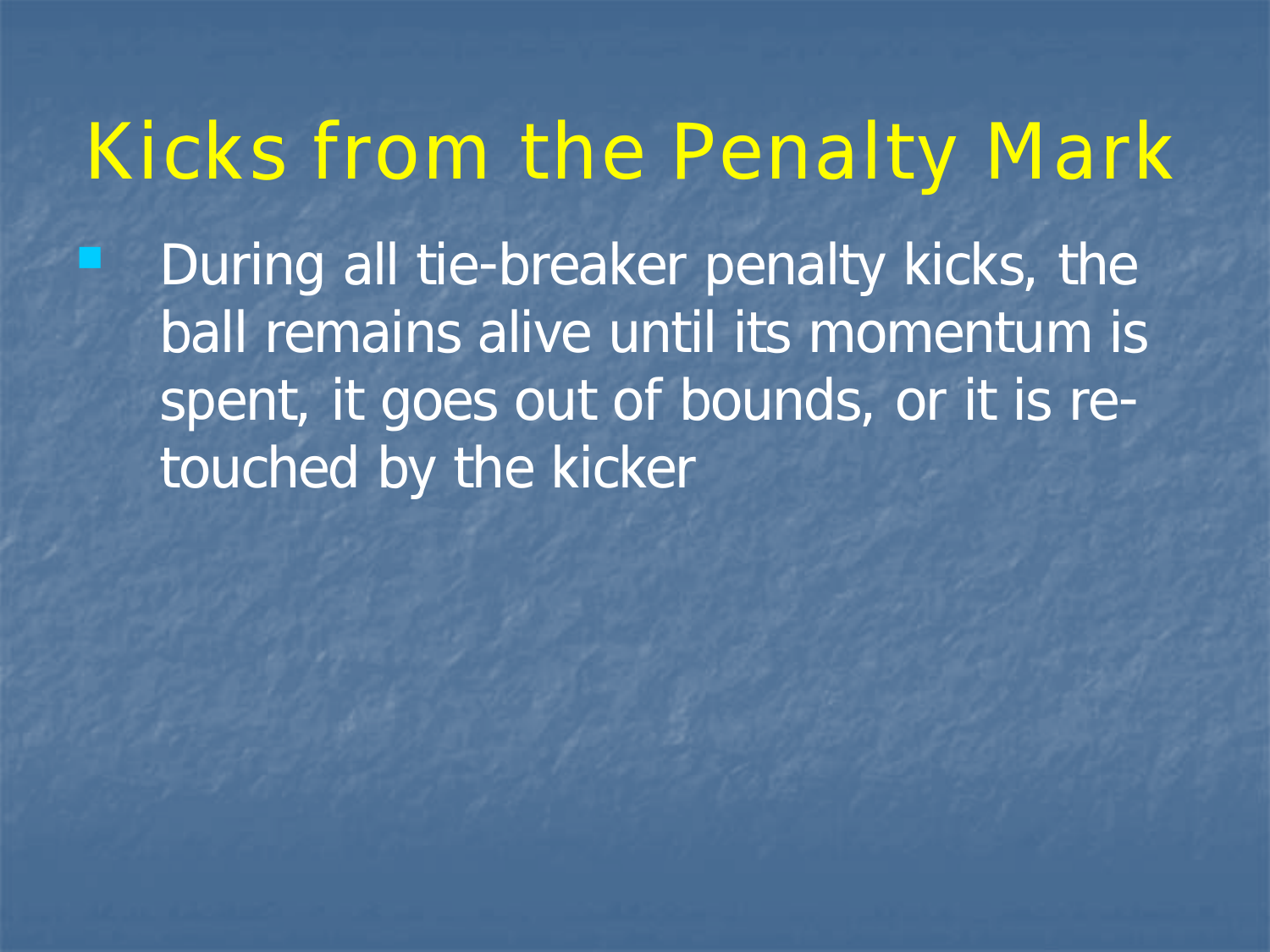

# Kicks from the Penalty Mark
During all tie-breaker penalty kicks, the ball remains alive until its momentum is spent, it goes out of bounds, or it is re-touched by the kicker